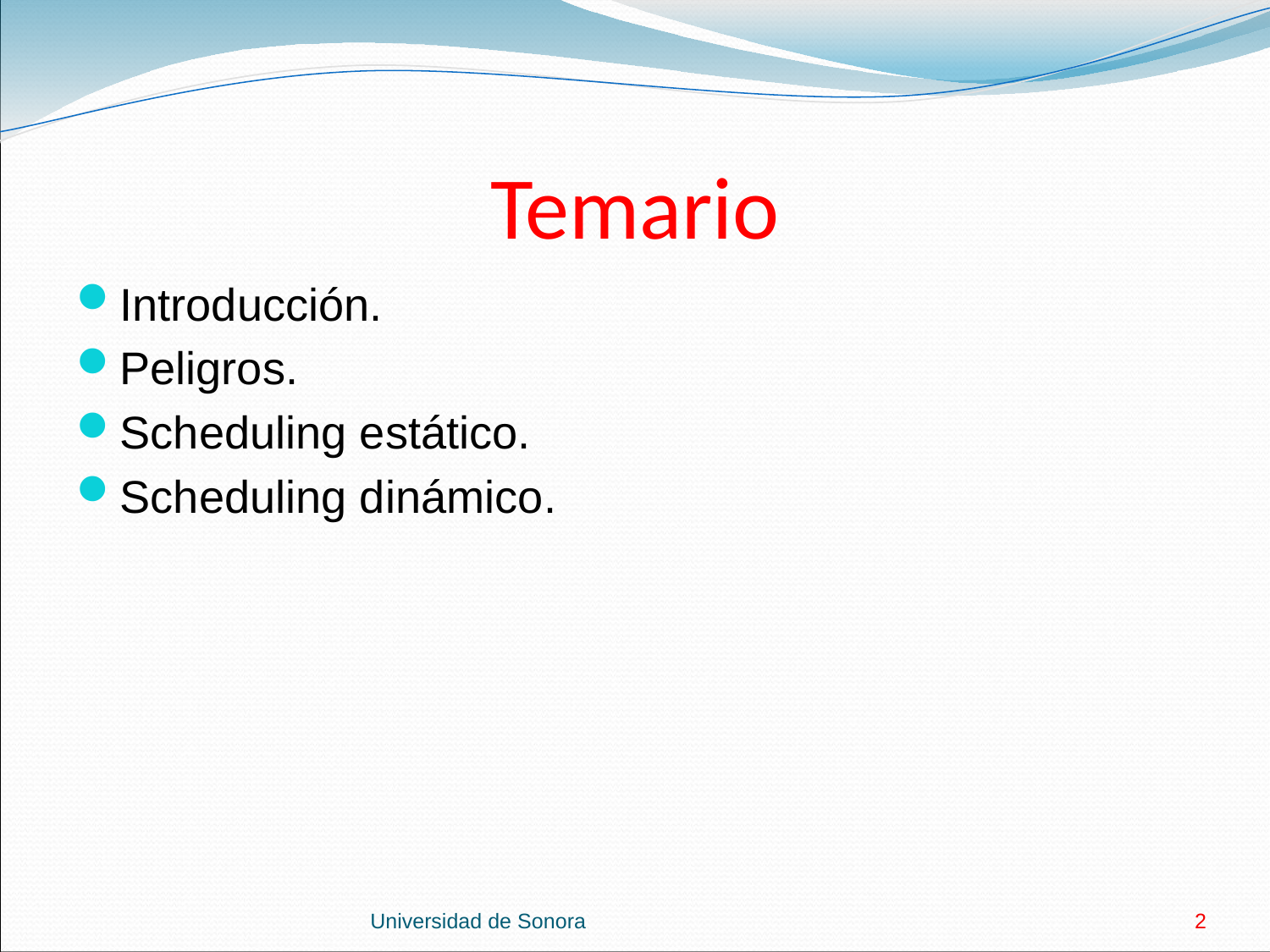

# Temario
Introducción.
Peligros.
Scheduling estático.
Scheduling dinámico.

Universidad de Sonora
2